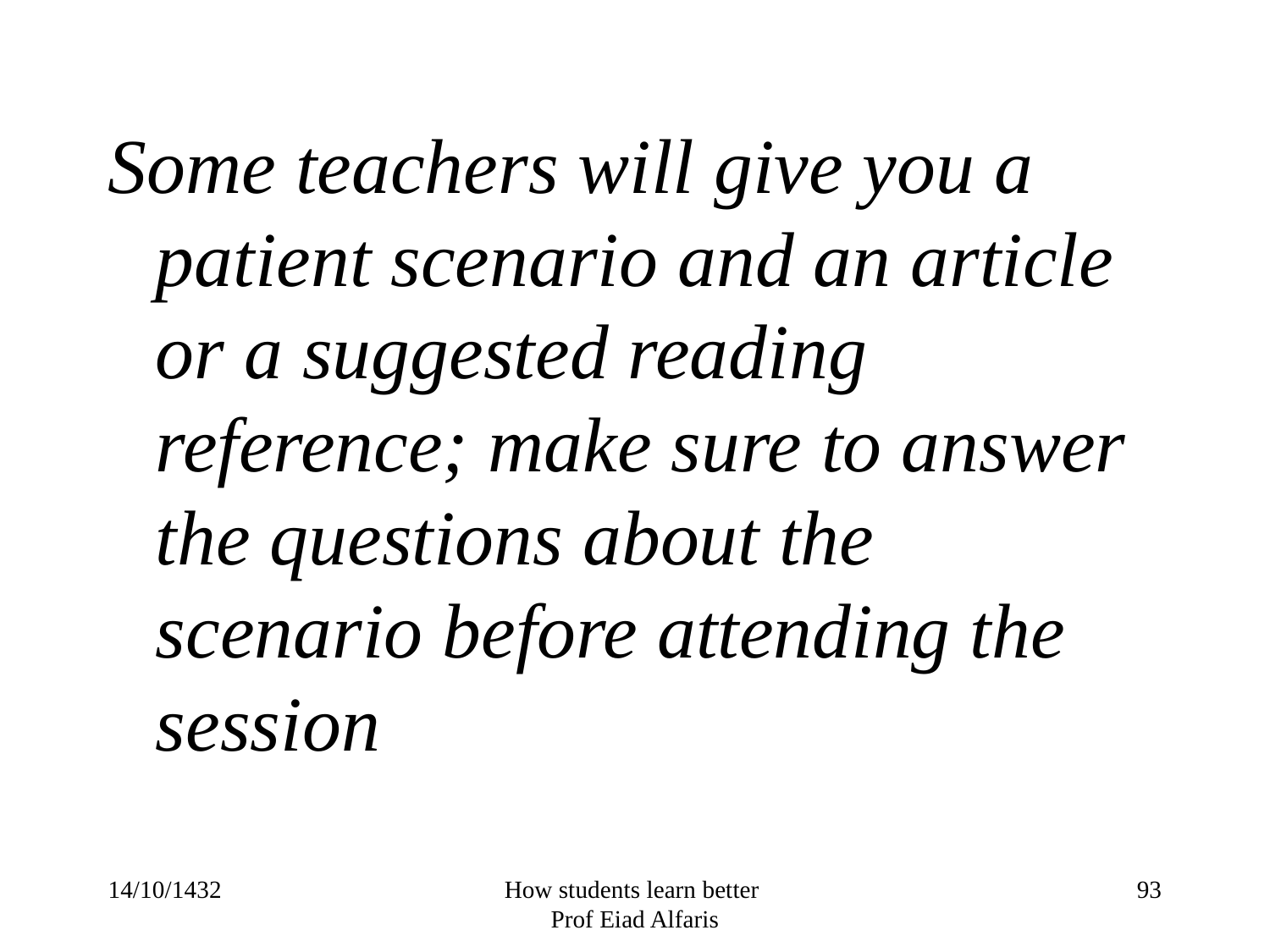

Some teachers will give you a patient scenario and an article or a suggested reading reference; make sure to answer the questions about the scenario before attending the session
14/10/1432
How students learn better
Prof Eiad Alfaris
93